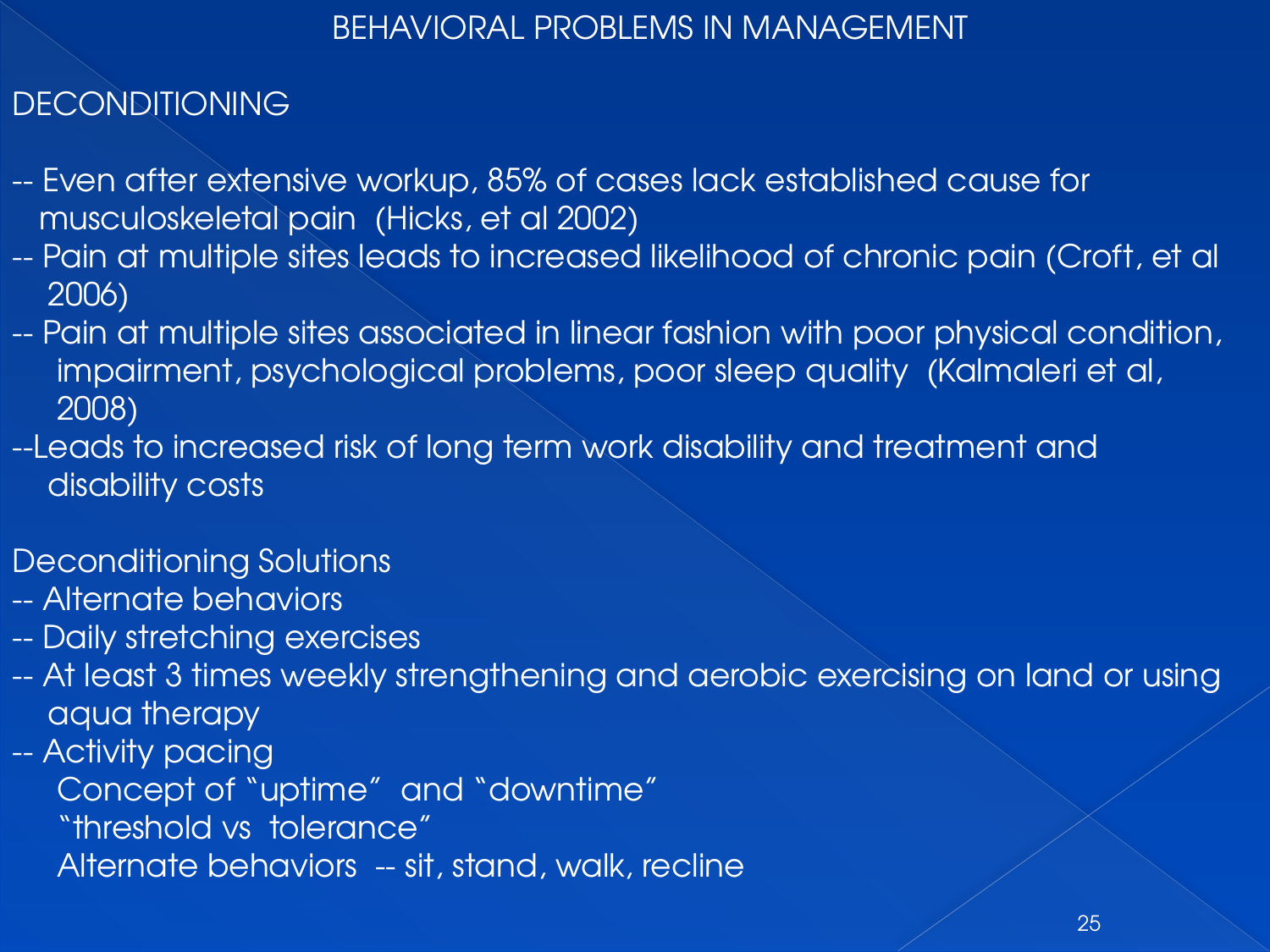

BEHAVIORAL PROBLEMS IN MANAGEMENT

DECONDITIONING

-- Even after extensive workup, 85% of cases lack established cause for
   musculoskeletal pain  (Hicks, et al 2002)
-- Pain at multiple sites leads to increased likelihood of chronic pain (Croft, et al
    2006)
-- Pain at multiple sites associated in linear fashion with poor physical condition,
     impairment, psychological problems, poor sleep quality  (Kalmaleri et al,
     2008)
--Leads to increased risk of long term work disability and treatment and
    disability costs

Deconditioning Solutions
-- Alternate behaviors
-- Daily stretching exercises
-- At least 3 times weekly strengthening and aerobic exercising on land or using
    aqua therapy
-- Activity pacing
     Concept of “uptime”  and “downtime”
     “threshold vs  tolerance”
     Alternate behaviors  -- sit, stand, walk, recline
25